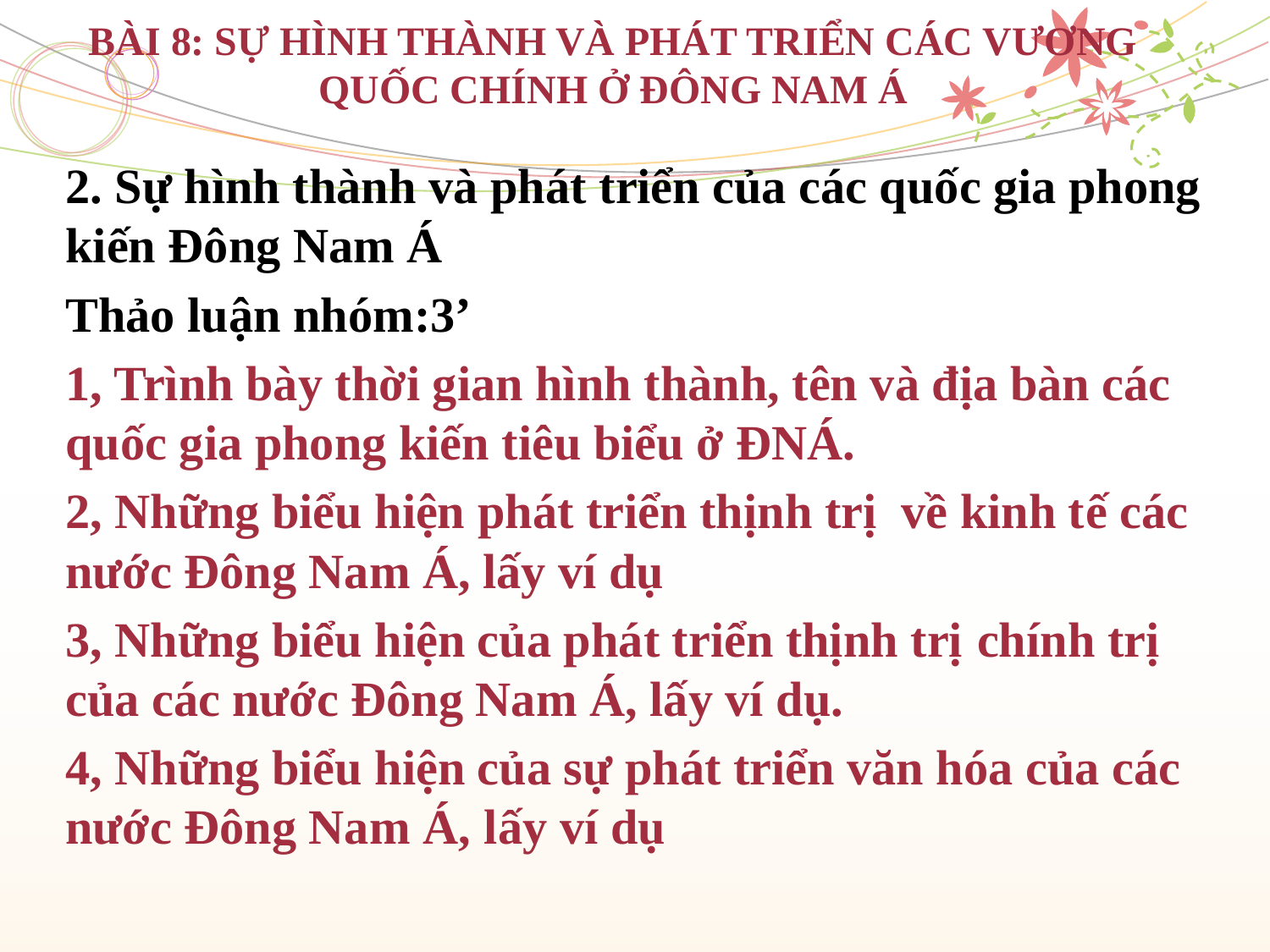

# BÀI 8: SỰ HÌNH THÀNH VÀ PHÁT TRIỂN CÁC VƯƠNG QUỐC CHÍNH Ở ĐÔNG NAM Á
2. Sự hình thành và phát triển của các quốc gia phong kiến Đông Nam Á
Thảo luận nhóm:3’
1, Trình bày thời gian hình thành, tên và địa bàn các quốc gia phong kiến tiêu biểu ở ĐNÁ.
2, Những biểu hiện phát triển thịnh trị  về kinh tế các nước Đông Nam Á, lấy ví dụ
3, Những biểu hiện của phát triển thịnh trị chính trị của các nước Đông Nam Á, lấy ví dụ.
4, Những biểu hiện của sự phát triển văn hóa của các nước Đông Nam Á, lấy ví dụ